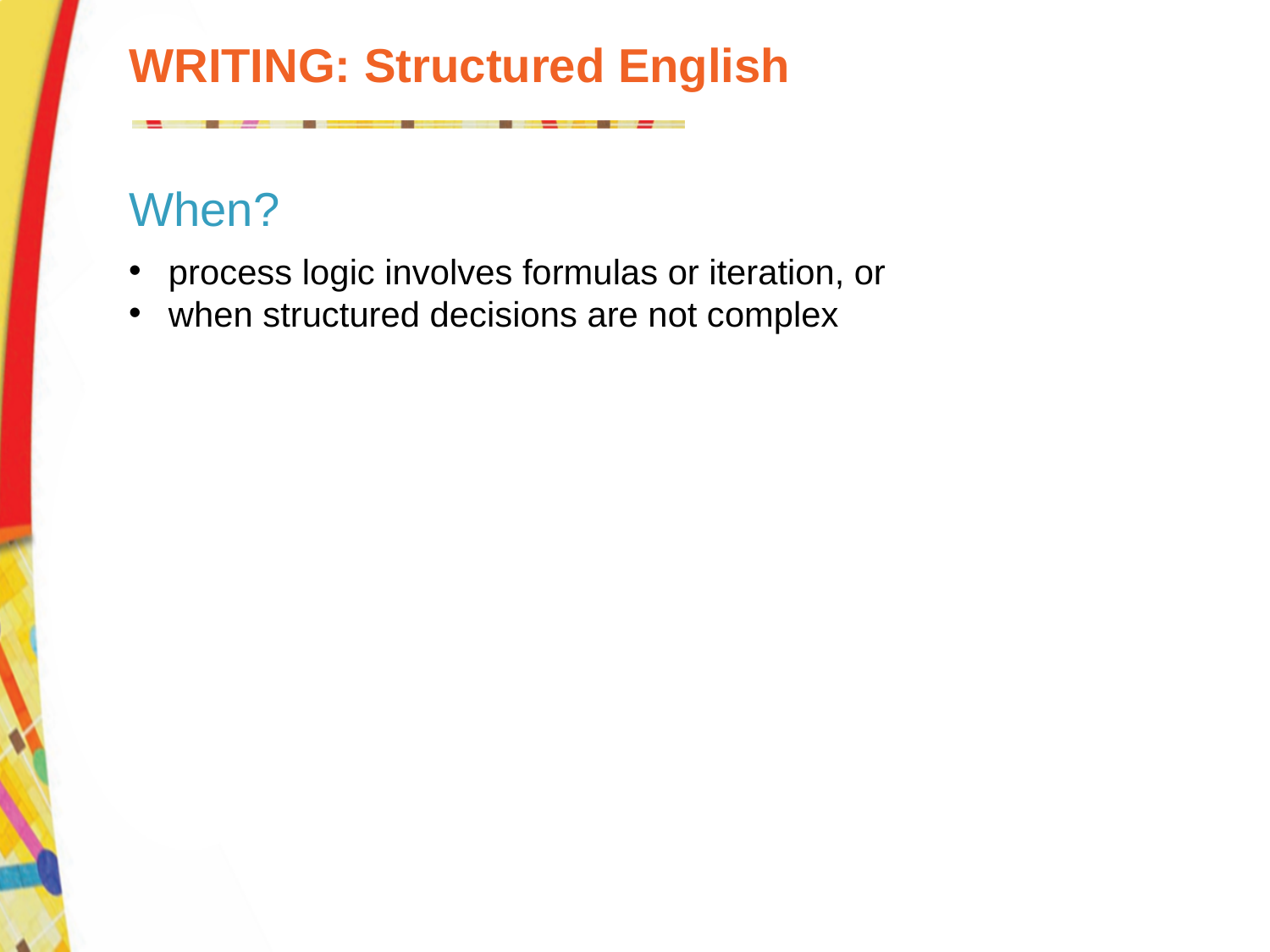

# WRITING: Structured English
When?
process logic involves formulas or iteration, or
when structured decisions are not complex